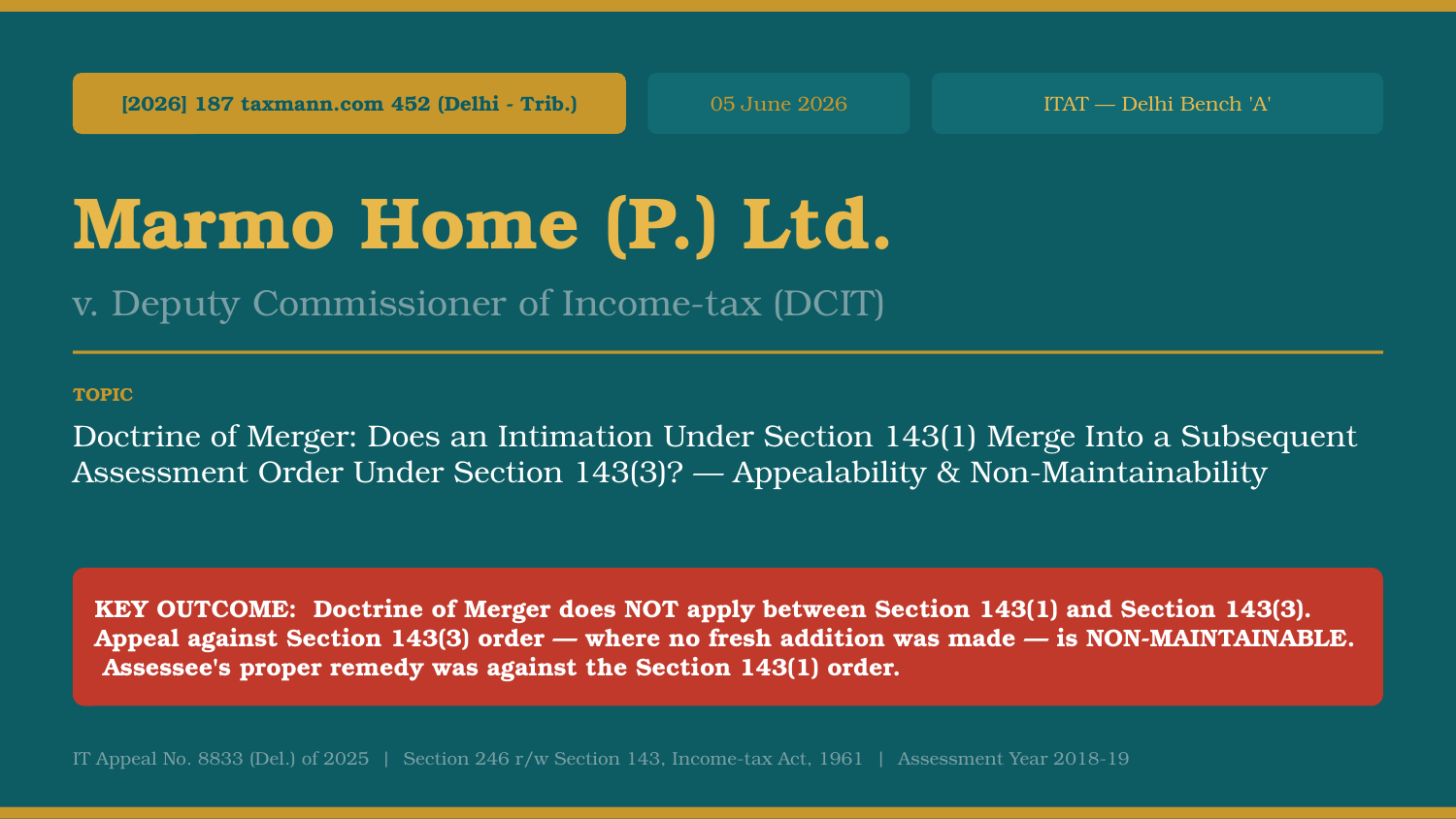

[2026] 187 taxmann.com 452 (Delhi - Trib.)

05 June 2026

ITAT — Delhi Bench 'A'
Marmo Home (P.) Ltd.
v. Deputy Commissioner of Income-tax (DCIT)

TOPIC
Doctrine of Merger: Does an Intimation Under Section 143(1) Merge Into a Subsequent Assessment Order Under Section 143(3)? — Appealability & Non-Maintainability

KEY OUTCOME:  Doctrine of Merger does NOT apply between Section 143(1) and Section 143(3).  Appeal against Section 143(3) order — where no fresh addition was made — is NON-MAINTAINABLE.  Assessee's proper remedy was against the Section 143(1) order.
IT Appeal No. 8833 (Del.) of 2025  |  Section 246 r/w Section 143, Income-tax Act, 1961  |  Assessment Year 2018-19